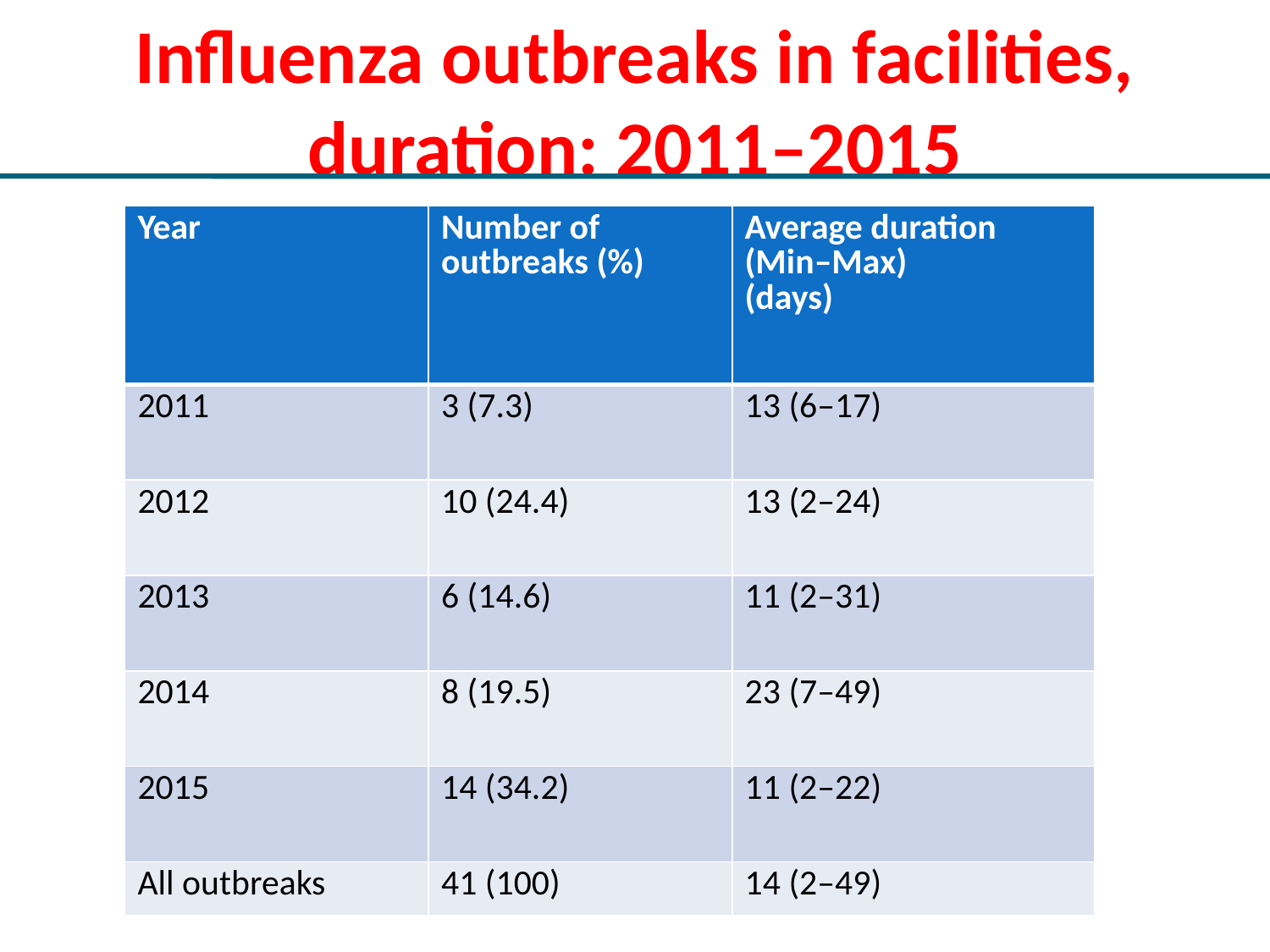

# Influenza outbreaks in facilities, duration: 2011–2015

| Year | Number of outbreaks (%) | Average duration (Min–Max) (days) |
| --- | --- | --- |
| 2011 | 3 (7.3) | 13 (6–17) |
| 2012 | 10 (24.4) | 13 (2–24) |
| 2013 | 6 (14.6) | 11 (2–31) |
| 2014 | 8 (19.5) | 23 (7–49) |
| 2015 | 14 (34.2) | 11 (2–22) |
| All outbreaks | 41 (100) | 14 (2–49) |